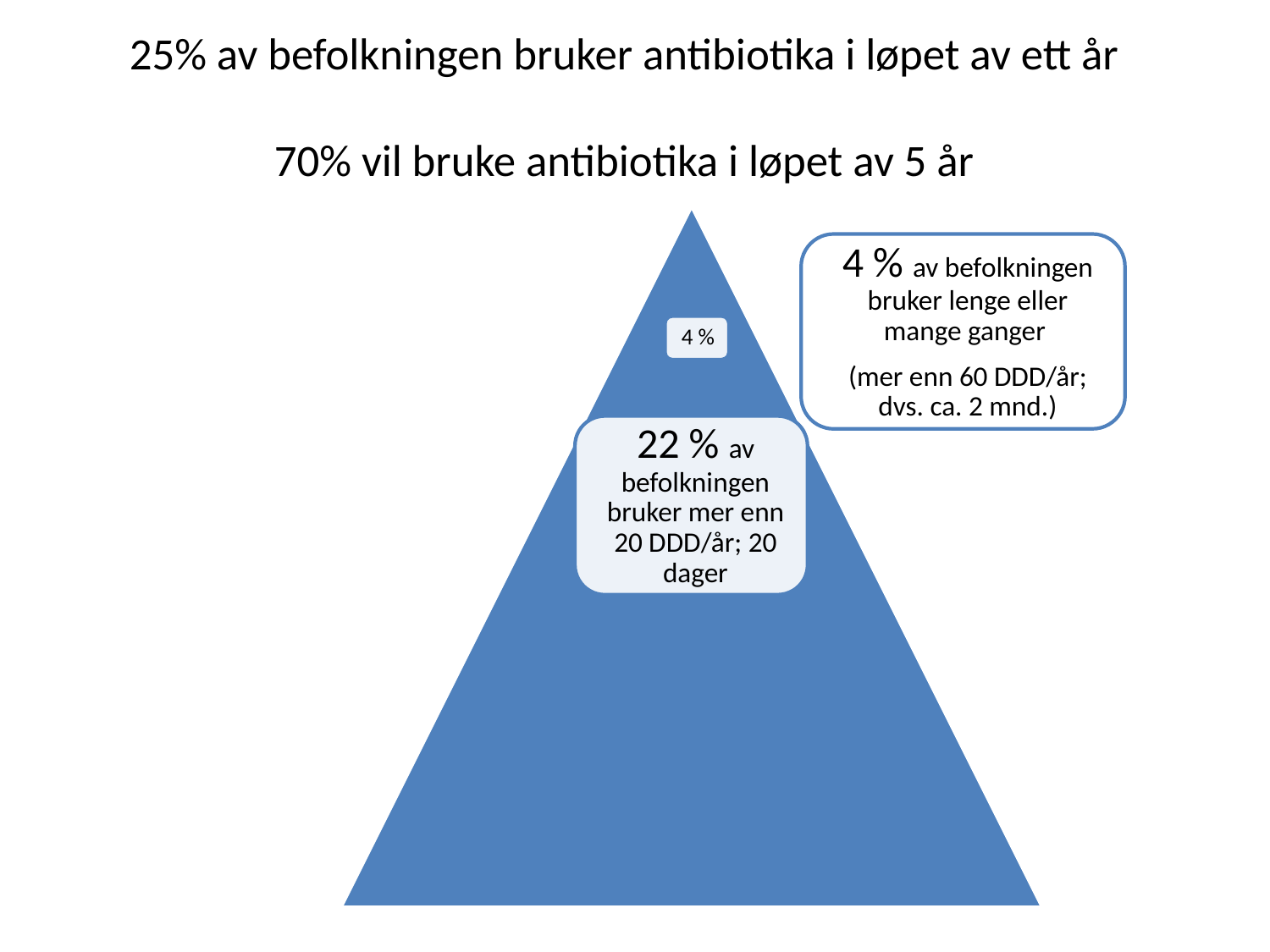

# 25% av befolkningen bruker antibiotika i løpet av ett år 70% vil bruke antibiotika i løpet av 5 år
4 % av befolkningen bruker lenge eller mange ganger
(mer enn 60 DDD/år; dvs. ca. 2 mnd.)
22 % av befolkningen bruker mer enn 20 DDD/år; 20 dager
4 %